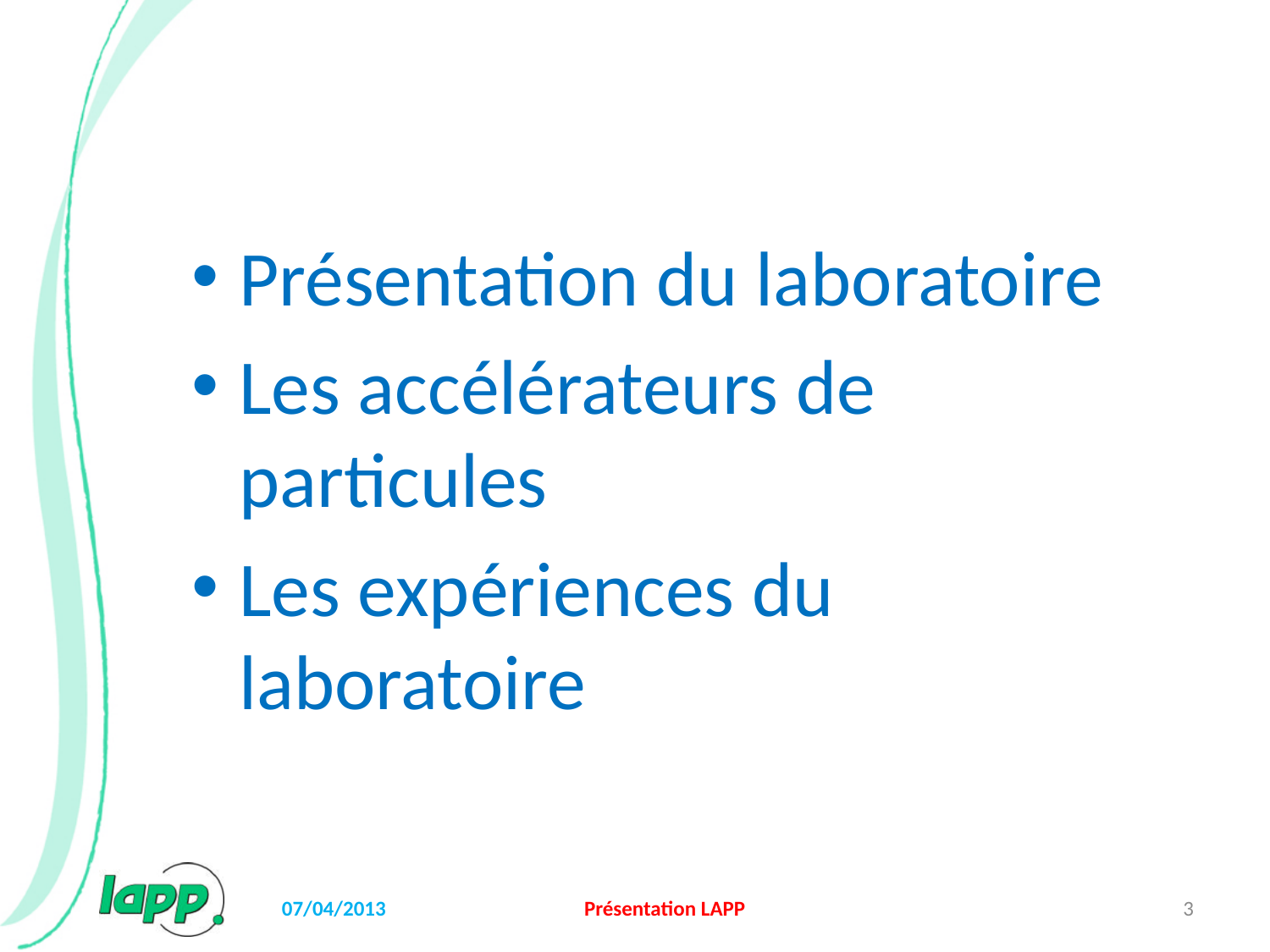

Présentation du laboratoire
Les accélérateurs de particules
Les expériences du laboratoire
07/04/2013
Présentation LAPP
3